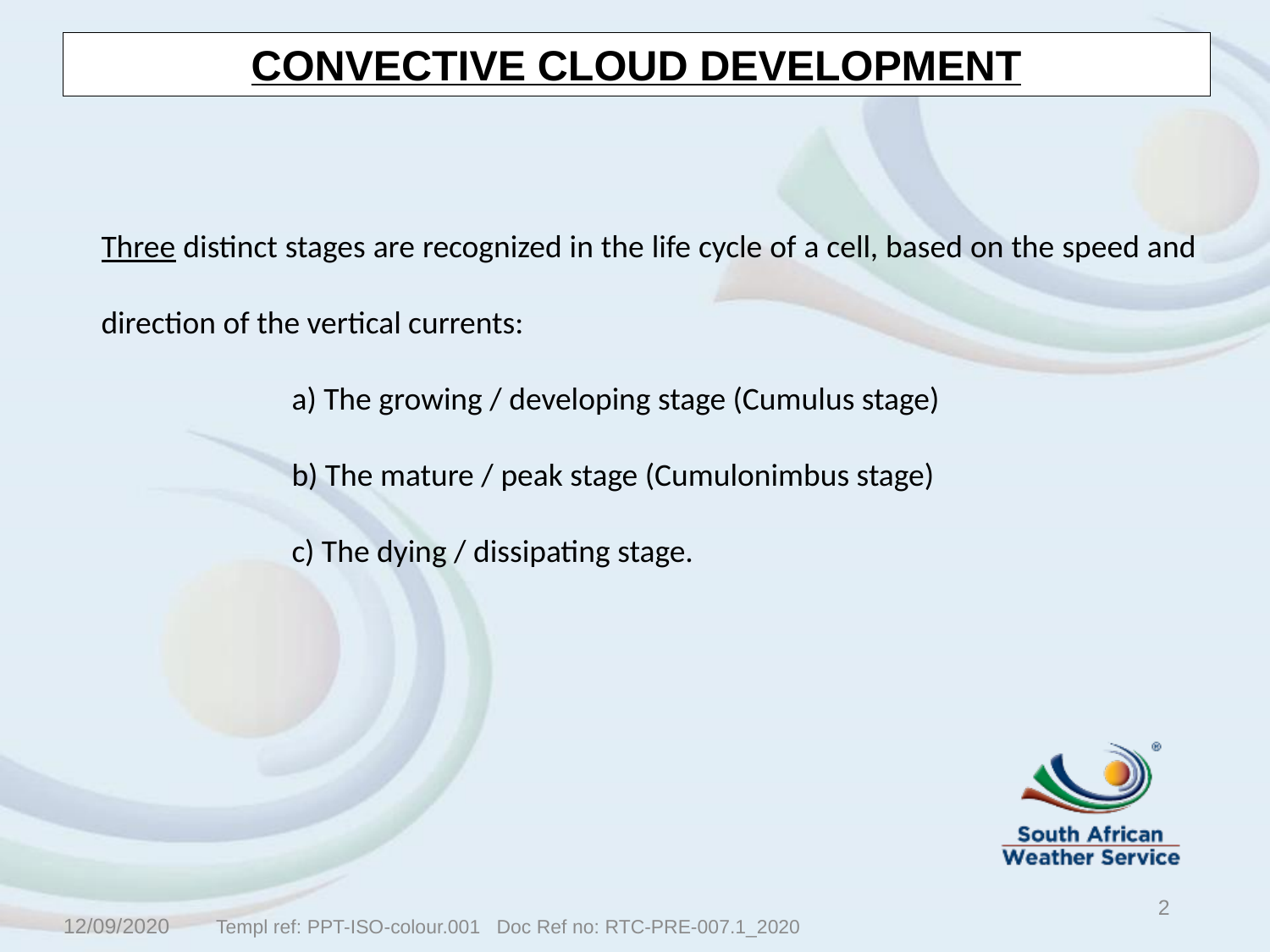

CONVECTIVE CLOUD DEVELOPMENT
Three distinct stages are recognized in the life cycle of a cell, based on the speed and direction of the vertical currents:
a) The growing / developing stage (Cumulus stage)
b) The mature / peak stage (Cumulonimbus stage)
c) The dying / dissipating stage.

2
12/09/2020
Templ ref: PPT-ISO-colour.001   Doc Ref no: RTC-PRE-007.1_2020